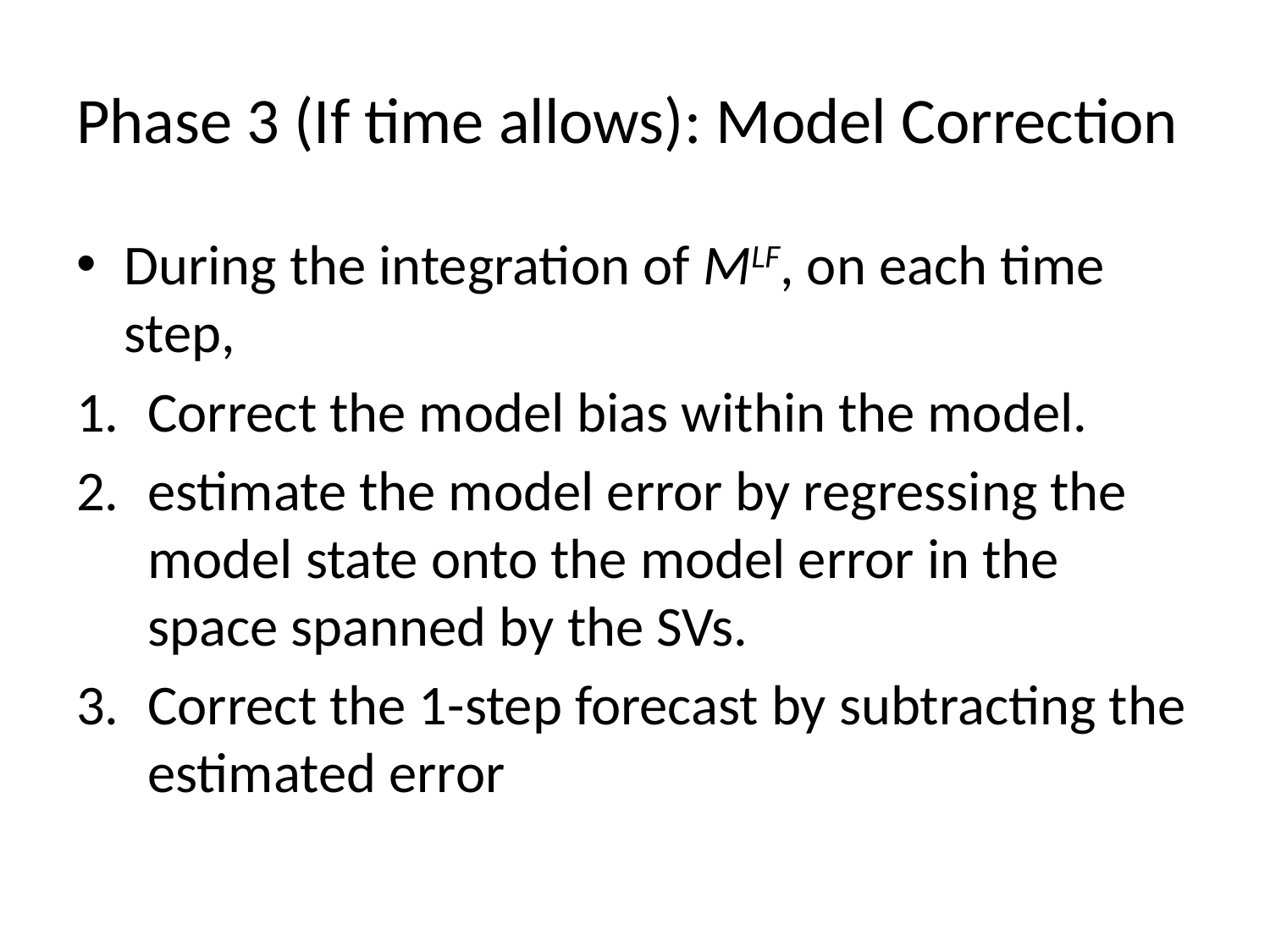

# Phase 3 (If time allows): Model Correction
During the integration of MLF, on each time step,
Correct the model bias within the model.
estimate the model error by regressing the model state onto the model error in the space spanned by the SVs.
Correct the 1-step forecast by subtracting the estimated error